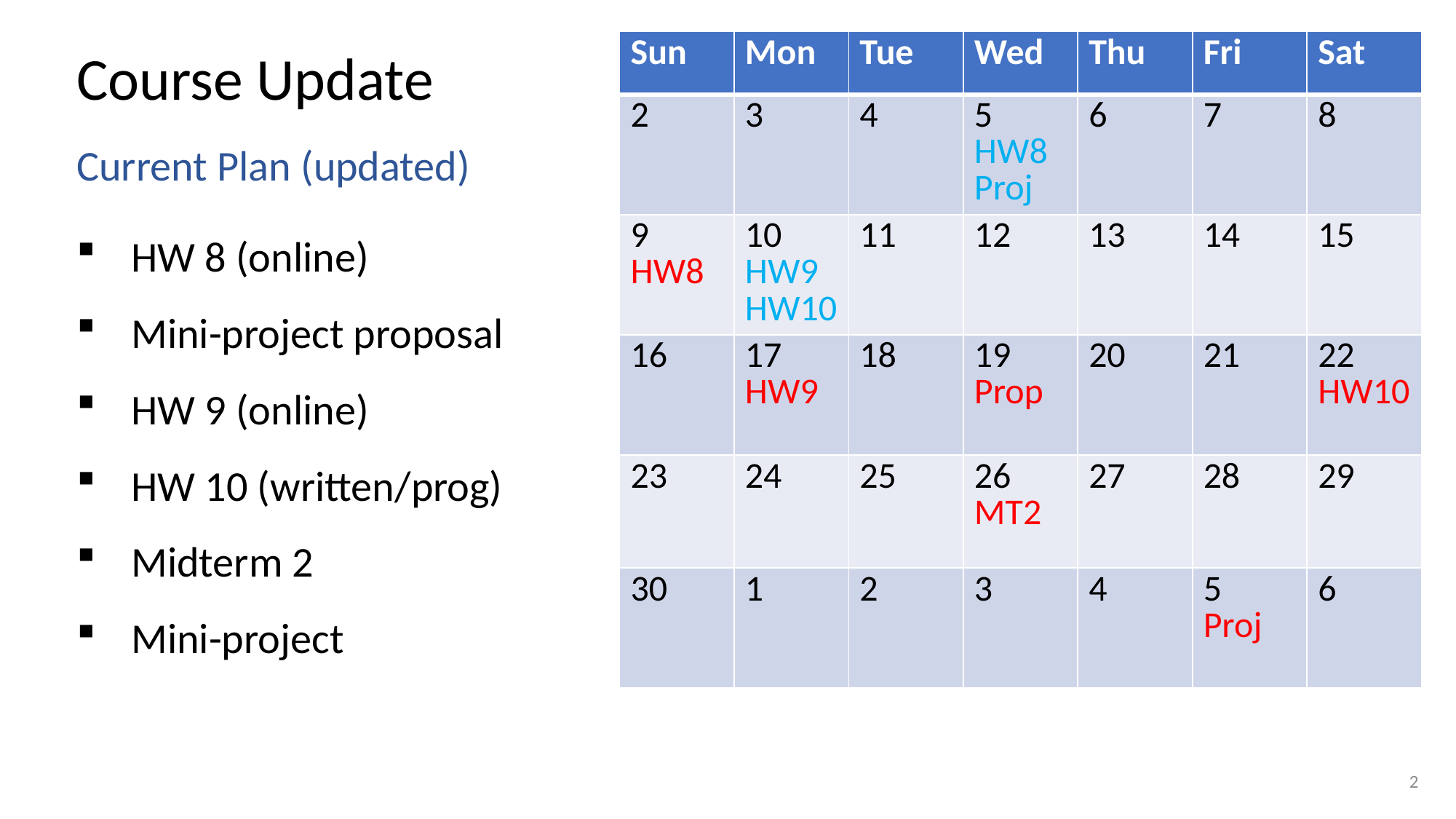

| Sun | Mon | Tue | Wed | Thu | Fri | Sat |
| --- | --- | --- | --- | --- | --- | --- |
| 2 | 3 | 4 | 5 HW8 Proj | 6 | 7 | 8 |
| 9 HW8 | 10 HW9 HW10 | 11 | 12 | 13 | 14 | 15 |
| 16 | 17 HW9 | 18 | 19 Prop | 20 | 21 | 22 HW10 |
| 23 | 24 | 25 | 26 MT2 | 27 | 28 | 29 |
| 30 | 1 | 2 | 3 | 4 | 5 Proj | 6 |
# Course Update
Current Plan (updated)

HW 8 (online)
Mini-project proposal
HW 9 (online)
HW 10 (written/prog)
Midterm 2
Mini-project

2